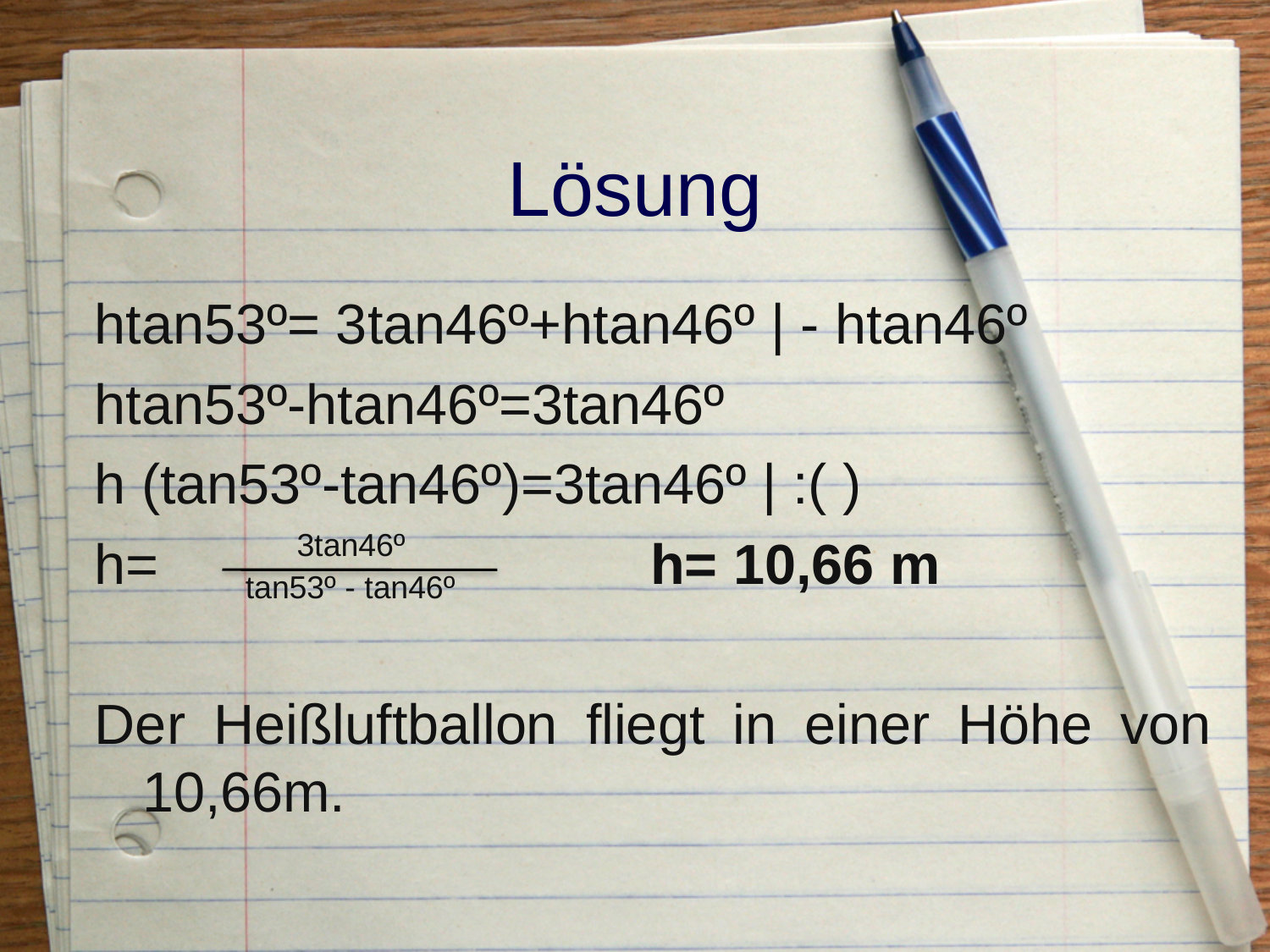

# Lösung
htan53º= 3tan46º+htan46º | - htan46º
htan53º-htan46º=3tan46º
h (tan53º-tan46º)=3tan46º | :( )
h=				h= 10,66 m

Der Heißluftballon fliegt in einer Höhe von 10,66m.
3tan46º
tan53º - tan46º